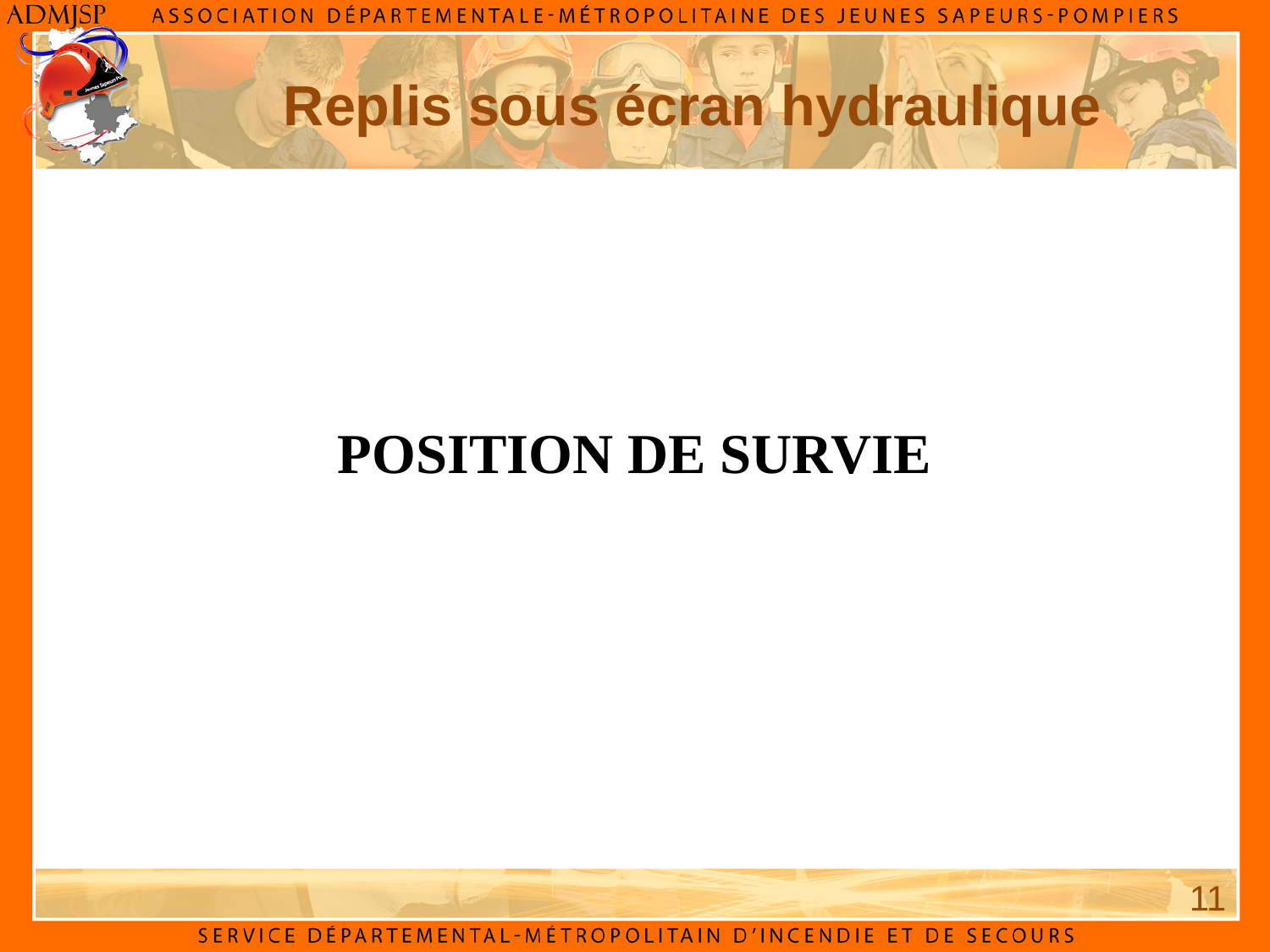

# Replis sous écran hydraulique
 POSITION DE SURVIE
11